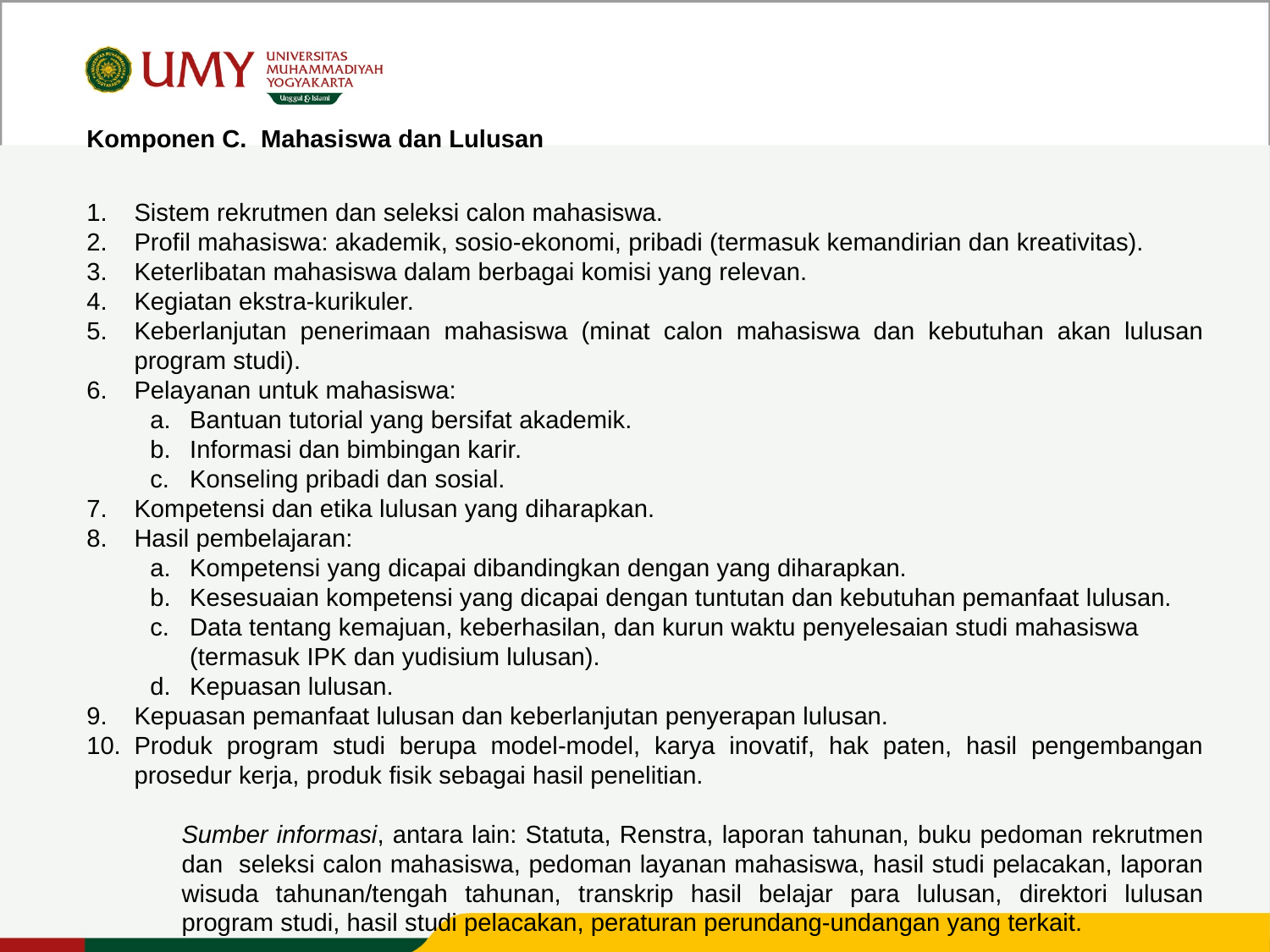

Komponen C.  Mahasiswa dan Lulusan

Sistem rekrutmen dan seleksi calon mahasiswa.
Profil mahasiswa: akademik, sosio-ekonomi, pribadi (termasuk kemandirian dan kreativitas).
Keterlibatan mahasiswa dalam berbagai komisi yang relevan.
Kegiatan ekstra-kurikuler.
Keberlanjutan penerimaan mahasiswa (minat calon mahasiswa dan kebutuhan akan lulusan program studi).
Pelayanan untuk mahasiswa:
Bantuan tutorial yang bersifat akademik.
Informasi dan bimbingan karir.
Konseling pribadi dan sosial.
Kompetensi dan etika lulusan yang diharapkan.
Hasil pembelajaran:
Kompetensi yang dicapai dibandingkan dengan yang diharapkan.
Kesesuaian kompetensi yang dicapai dengan tuntutan dan kebutuhan pemanfaat lulusan.
Data tentang kemajuan, keberhasilan, dan kurun waktu penyelesaian studi mahasiswa (termasuk IPK dan yudisium lulusan).
Kepuasan lulusan.
Kepuasan pemanfaat lulusan dan keberlanjutan penyerapan lulusan.
Produk program studi berupa model-model, karya inovatif, hak paten, hasil pengembangan prosedur kerja, produk fisik sebagai hasil penelitian.

Sumber informasi, antara lain: Statuta, Renstra, laporan tahunan, buku pedoman rekrutmen dan  seleksi calon mahasiswa, pedoman layanan mahasiswa, hasil studi pelacakan, laporan wisuda tahunan/tengah tahunan, transkrip hasil belajar para lulusan, direktori lulusan program studi, hasil studi pelacakan, peraturan perundang-undangan yang terkait.
Universitas Muhammadiyah Yogyakarta Unggul dan Islami – Muda Mendunia